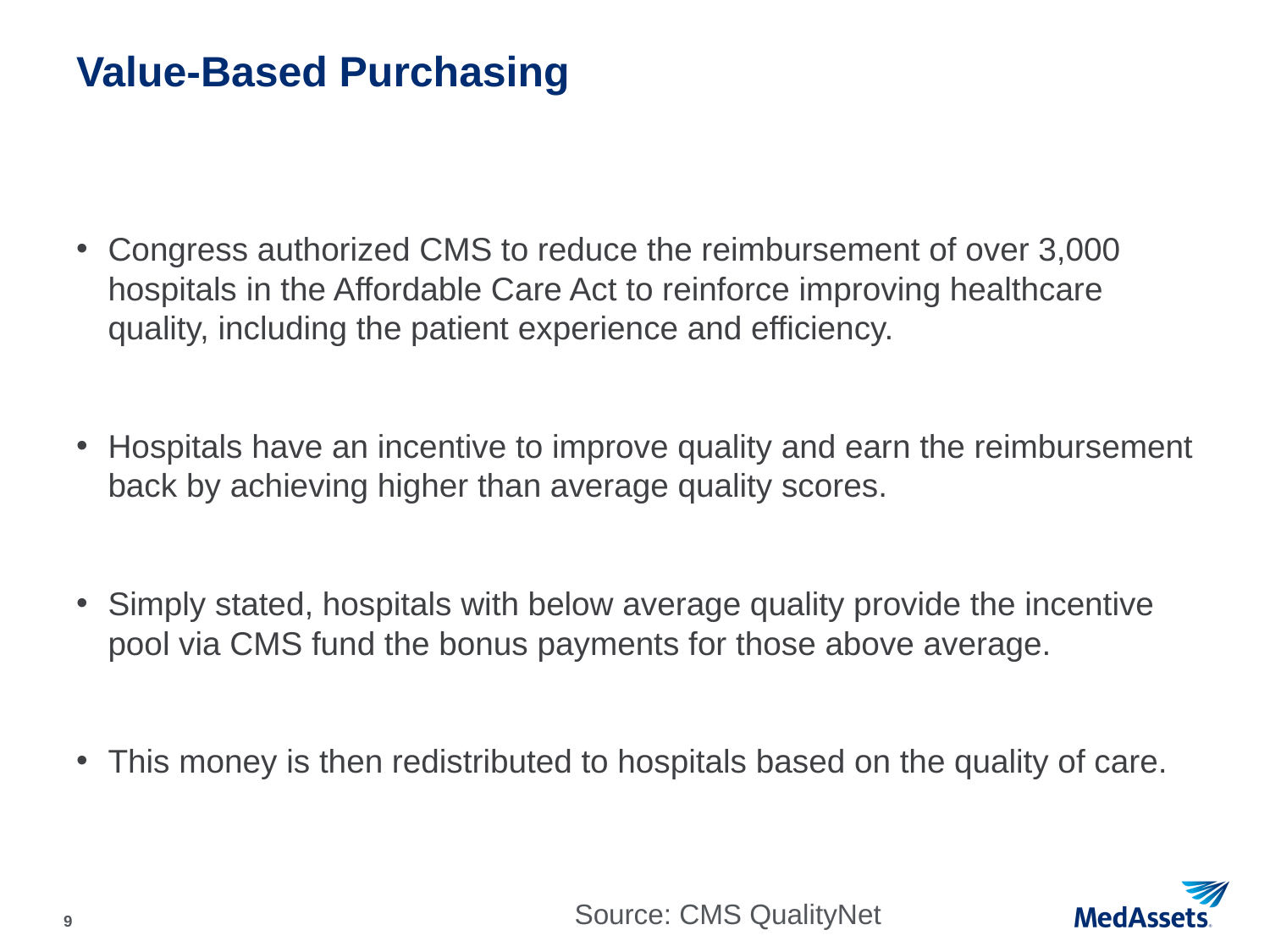

# Value-Based Purchasing
Congress authorized CMS to reduce the reimbursement of over 3,000 hospitals in the Affordable Care Act to reinforce improving healthcare quality, including the patient experience and efficiency.

Hospitals have an incentive to improve quality and earn the reimbursement back by achieving higher than average quality scores.

Simply stated, hospitals with below average quality provide the incentive pool via CMS fund the bonus payments for those above average.

This money is then redistributed to hospitals based on the quality of care.
Source: CMS QualityNet